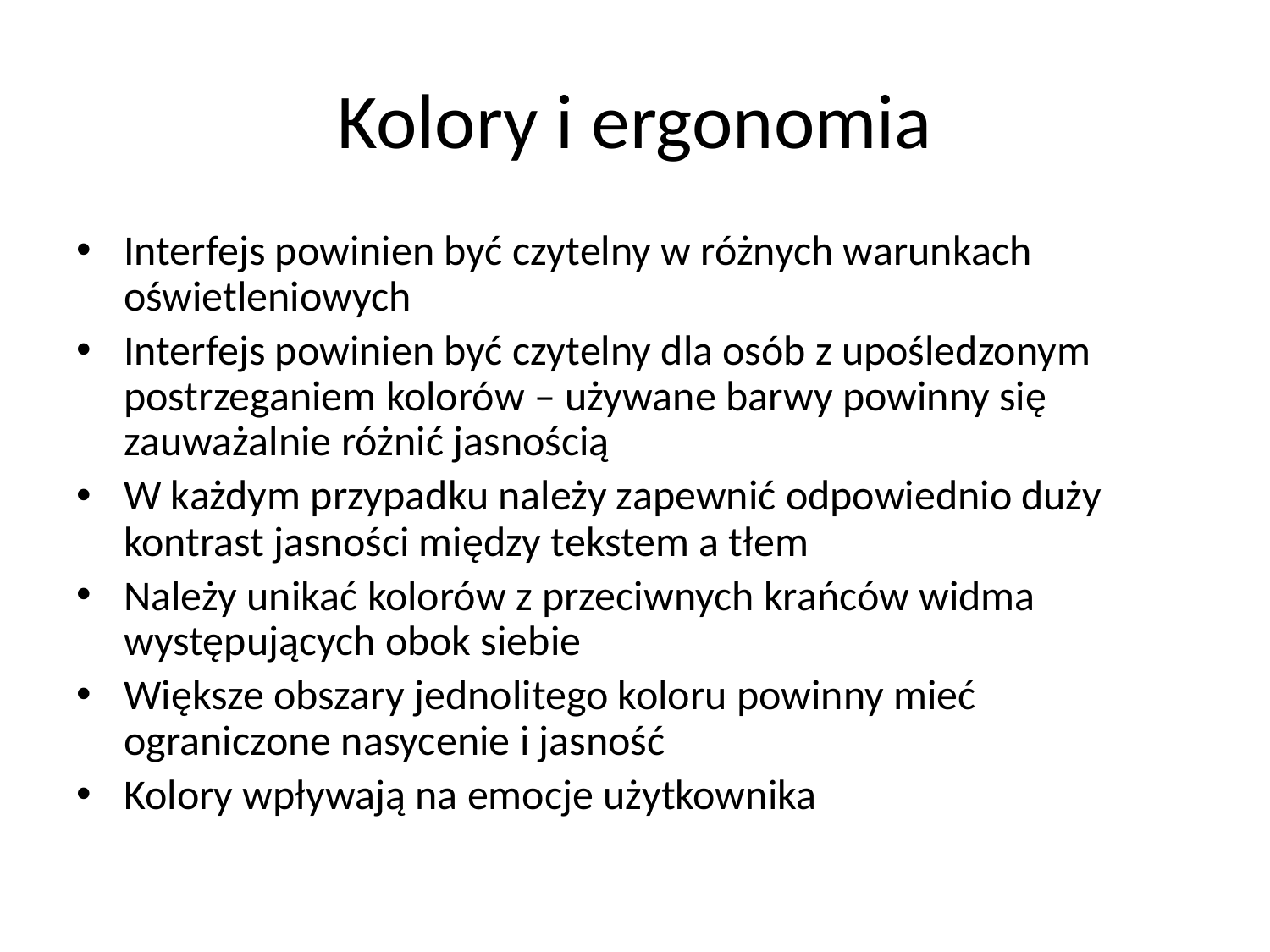

# Kolory i ergonomia
Interfejs powinien być czytelny w różnych warunkach oświetleniowych
Interfejs powinien być czytelny dla osób z upośledzonym postrzeganiem kolorów – używane barwy powinny się zauważalnie różnić jasnością
W każdym przypadku należy zapewnić odpowiednio duży kontrast jasności między tekstem a tłem
Należy unikać kolorów z przeciwnych krańców widma występujących obok siebie
Większe obszary jednolitego koloru powinny mieć ograniczone nasycenie i jasność
Kolory wpływają na emocje użytkownika